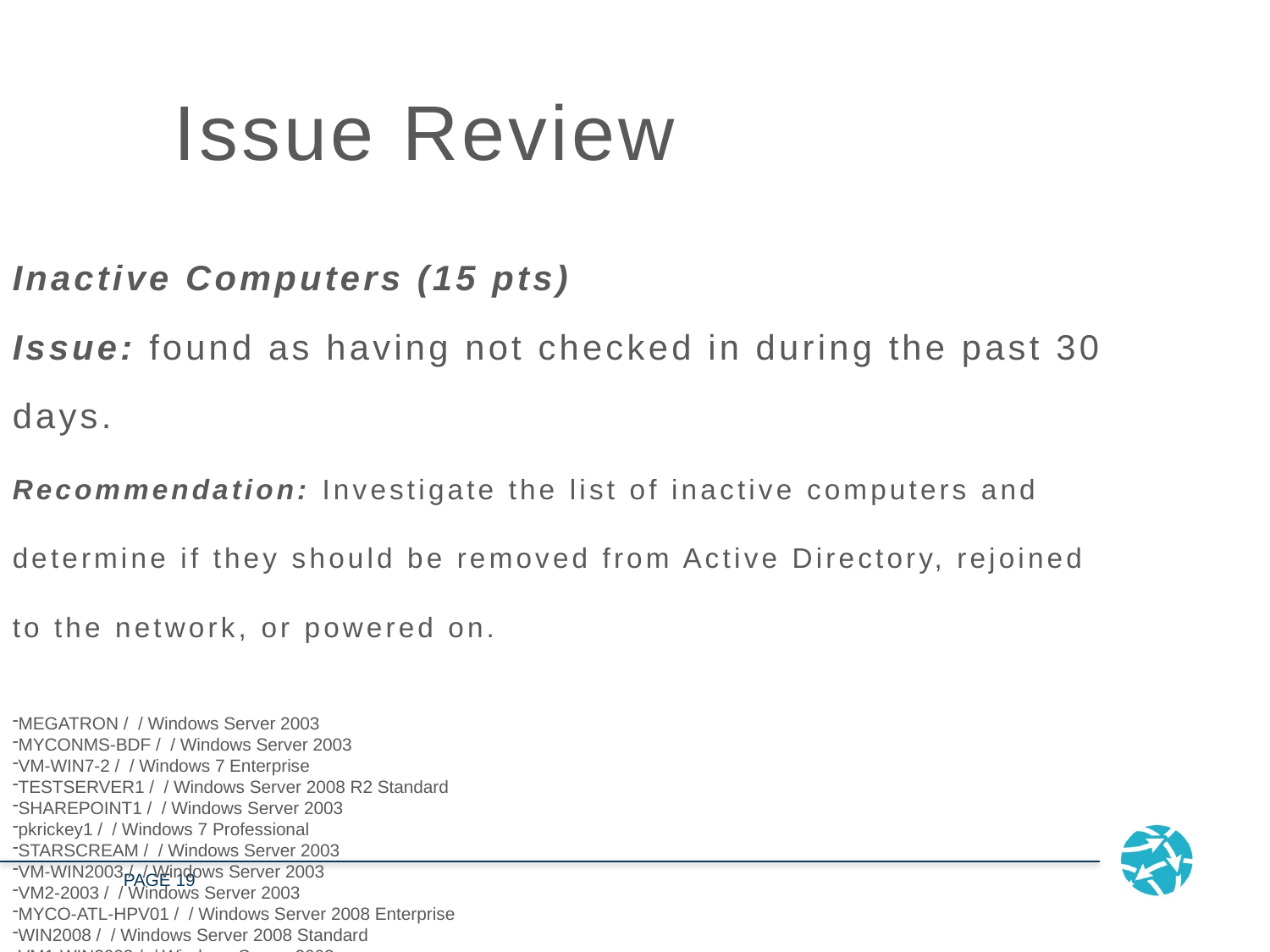

# Issue Review
Inactive Computers (15 pts)
Issue: found as having not checked in during the past 30 days.
Recommendation: Investigate the list of inactive computers and determine if they should be removed from Active Directory, rejoined to the network, or powered on.

MEGATRON /  / Windows Server 2003
MYCONMS-BDF /  / Windows Server 2003
VM-WIN7-2 /  / Windows 7 Enterprise
TESTSERVER1 /  / Windows Server 2008 R2 Standard
SHAREPOINT1 /  / Windows Server 2003
pkrickey1 /  / Windows 7 Professional
STARSCREAM /  / Windows Server 2003
VM-WIN2003 /  / Windows Server 2003
VM2-2003 /  / Windows Server 2003
MYCO-ATL-HPV01 /  / Windows Server 2008 Enterprise
WIN2008 /  / Windows Server 2008 Standard
VM1-WIN2003 /  / Windows Server 2003
Dwilliams2 /  / Windows XP Professional
PKWIN7ENT / 10.0.7.60 / Windows 7 Enterprise
VM-WIN7 / 10.0.7.68 / Windows 7 Enterprise

First 15 of 101 displayed. See Management Plan for full list.